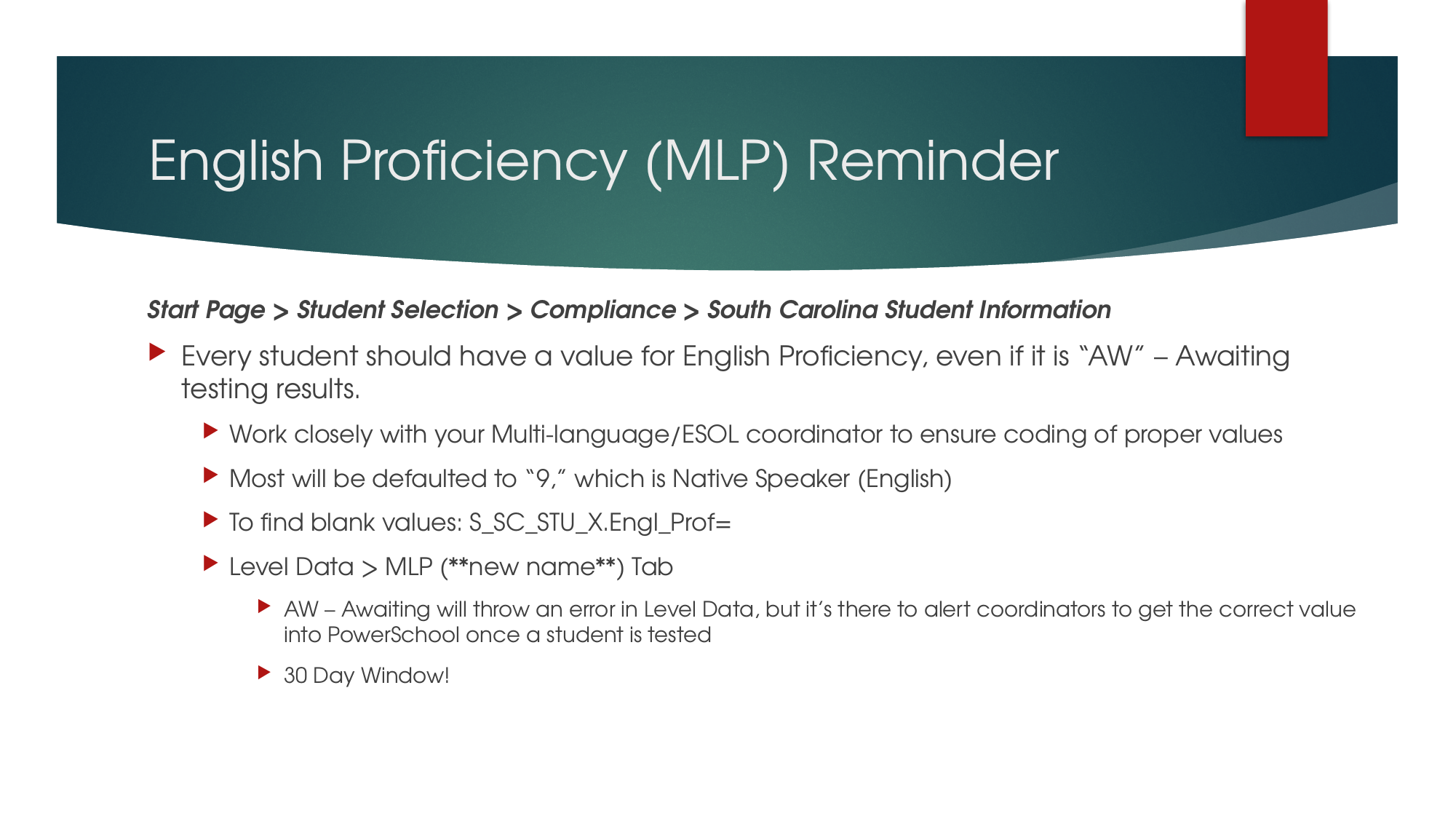

# English Proficiency (MLP) Reminder
Start Page > Student Selection > Compliance > South Carolina Student Information
Every student should have a value for English Proficiency, even if it is “AW” – Awaiting testing results.
Work closely with your Multi-language/ESOL coordinator to ensure coding of proper values
Most will be defaulted to “9,” which is Native Speaker (English)
To find blank values: S_SC_STU_X.Engl_Prof=
Level Data > MLP (**new name**) Tab
AW – Awaiting will throw an error in Level Data, but it’s there to alert coordinators to get the correct value into PowerSchool once a student is tested
30 Day Window!